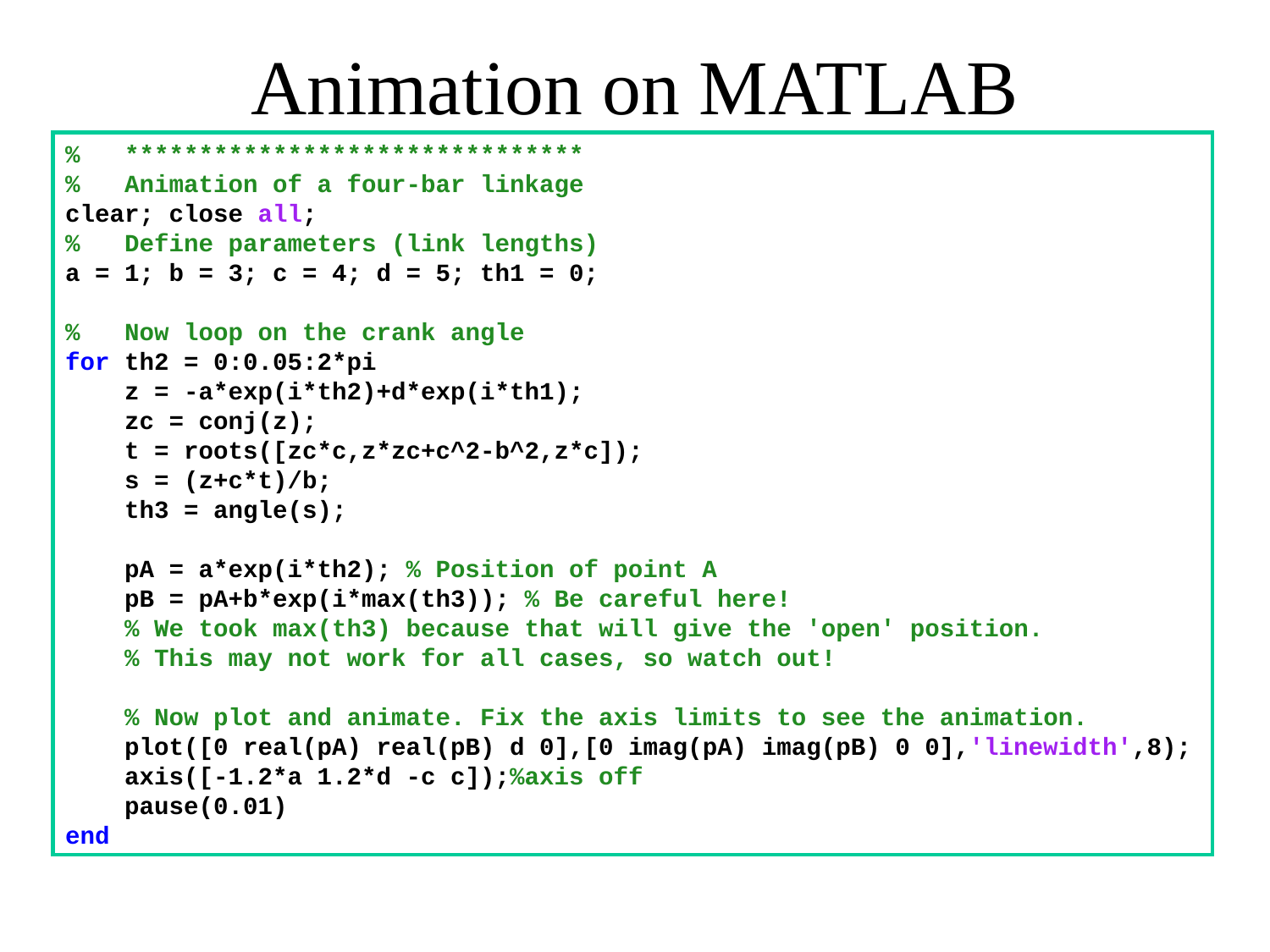

# Animation on MATLAB
%   *******************************
%   Animation of a four-bar linkage
clear; close all;
%   Define parameters (link lengths)
a = 1; b = 3; c = 4; d = 5; th1 = 0;

%   Now loop on the crank angle
for th2 = 0:0.05:2*pi
    z = -a*exp(i*th2)+d*exp(i*th1);
    zc = conj(z);
    t = roots([zc*c,z*zc+c^2-b^2,z*c]);
    s = (z+c*t)/b;
    th3 = angle(s);

    pA = a*exp(i*th2); % Position of point A
    pB = pA+b*exp(i*max(th3)); % Be careful here!
    % We took max(th3) because that will give the 'open' position.
    % This may not work for all cases, so watch out!

    % Now plot and animate. Fix the axis limits to see the animation.
    plot([0 real(pA) real(pB) d 0],[0 imag(pA) imag(pB) 0 0],'linewidth',8);
    axis([-1.2*a 1.2*d -c c]);%axis off
    pause(0.01)
end